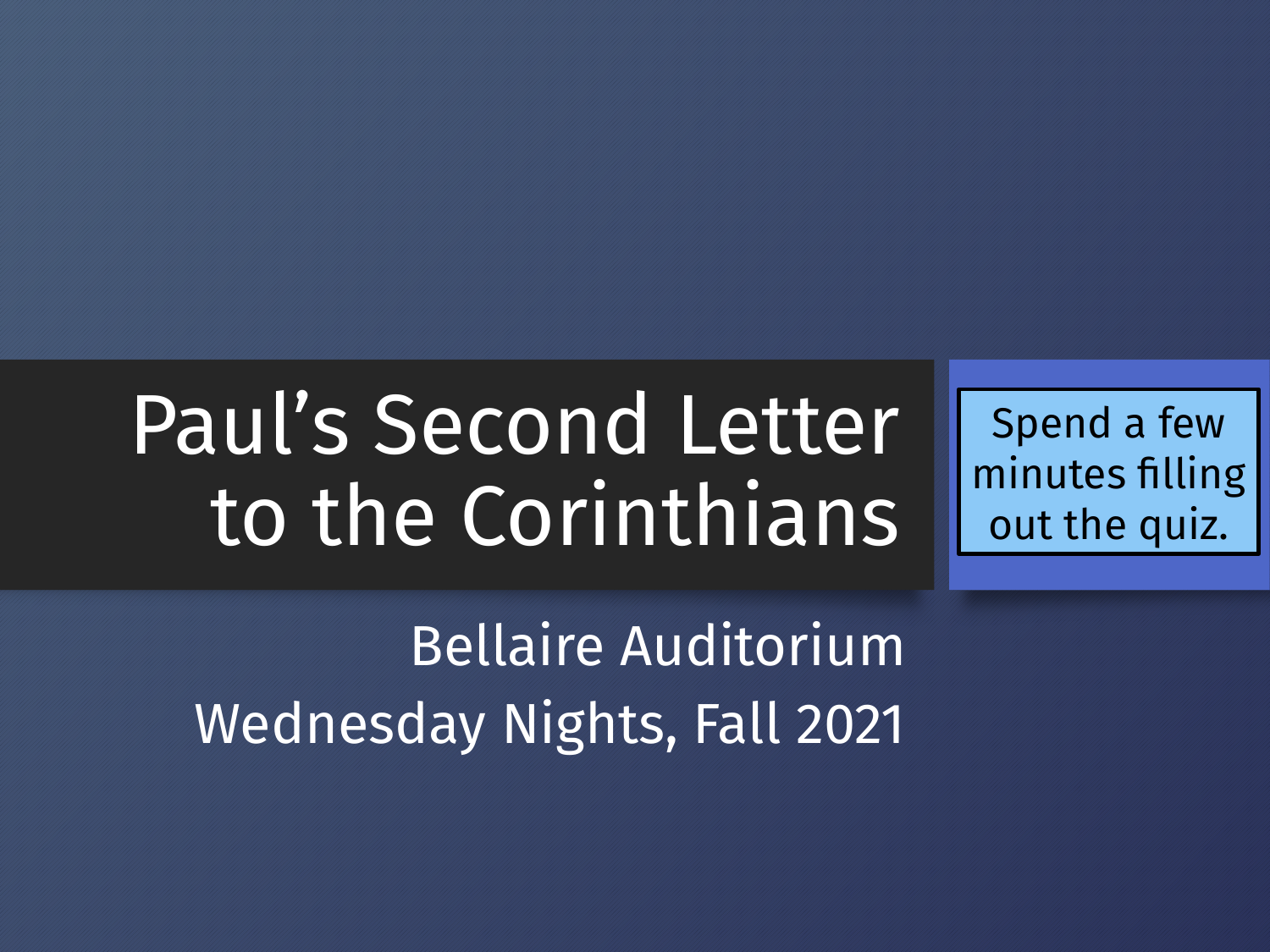

# Paul’s Second Letter to the Corinthians
Spend a few minutes filling out the quiz.
Bellaire Auditorium
Wednesday Nights, Fall 2021